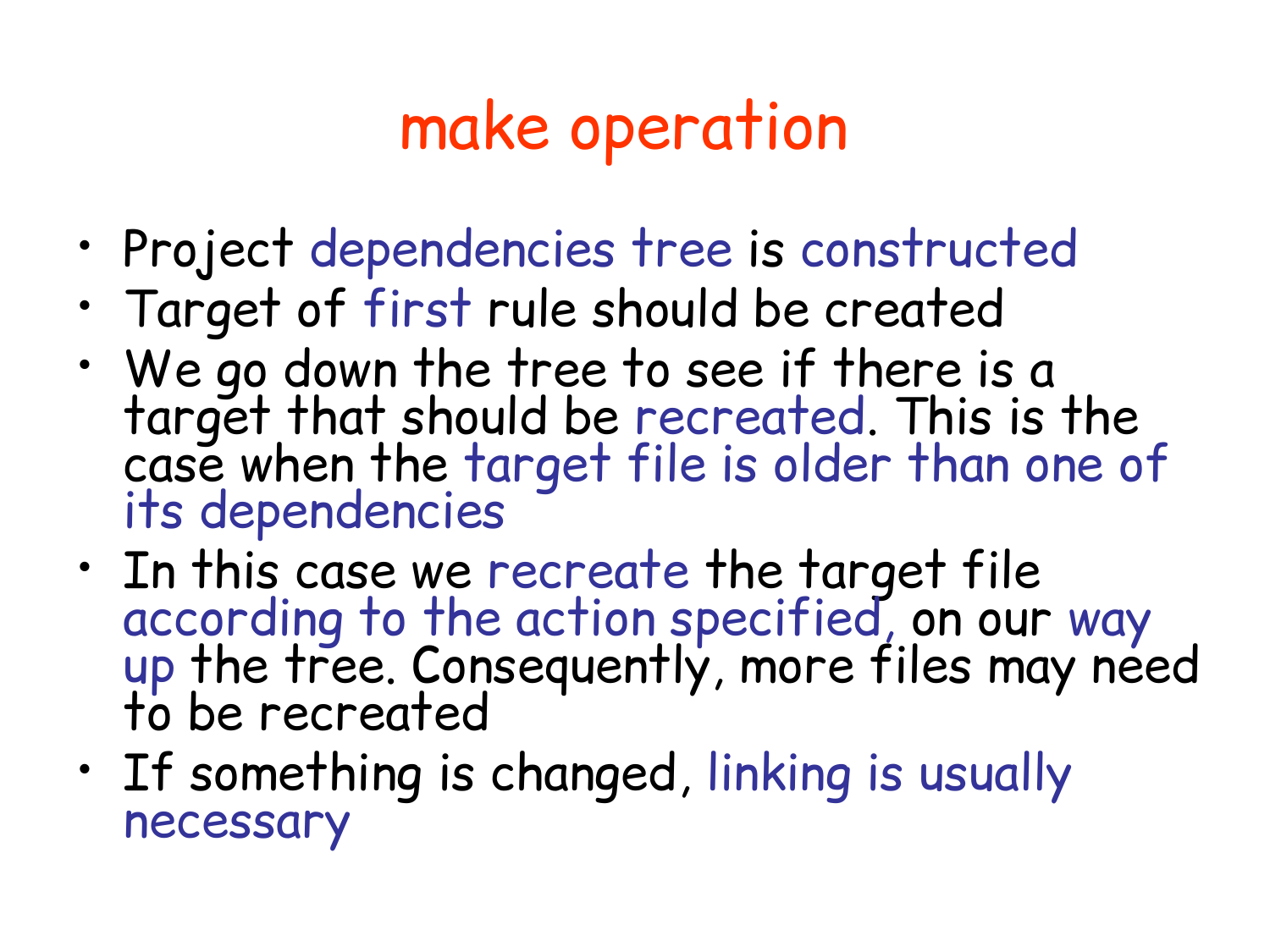

# make operation
Project dependencies tree is constructed
Target of first rule should be created
We go down the tree to see if there is a target that should be recreated. This is the case when the target file is older than one of its dependencies
In this case we recreate the target file according to the action specified, on our way up the tree. Consequently, more files may need to be recreated
If something is changed, linking is usually necessary